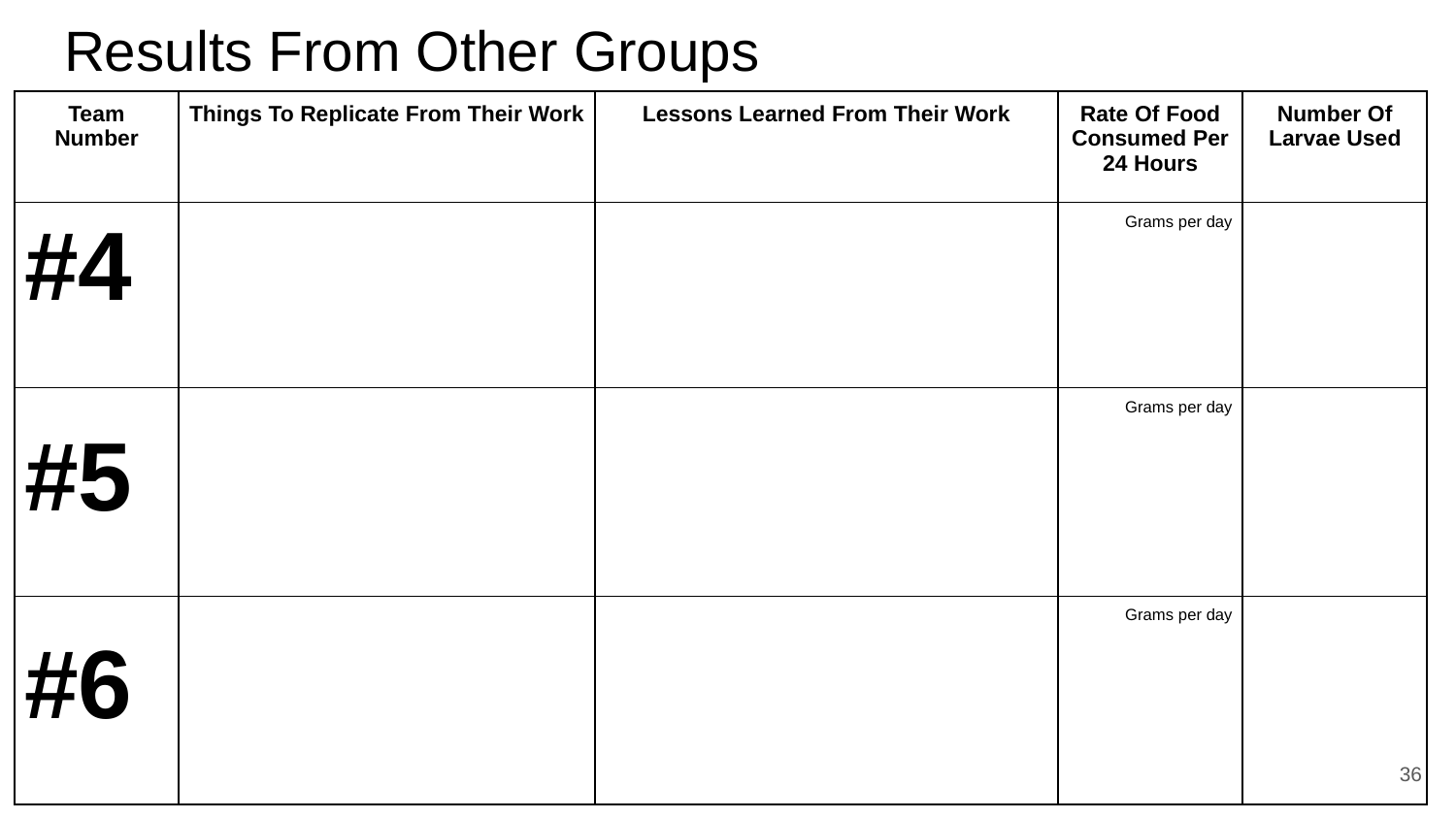

# Results From Other Groups
| Team Number | Things To Replicate From Their Work | Lessons Learned From Their Work | Rate Of Food Consumed Per 24 Hours | Number Of Larvae Used |
| --- | --- | --- | --- | --- |
| #4 |  |  | Grams per day |  |
| #5 |  |  | Grams per day |  |
| #6 |  |  | Grams per day |  |
36